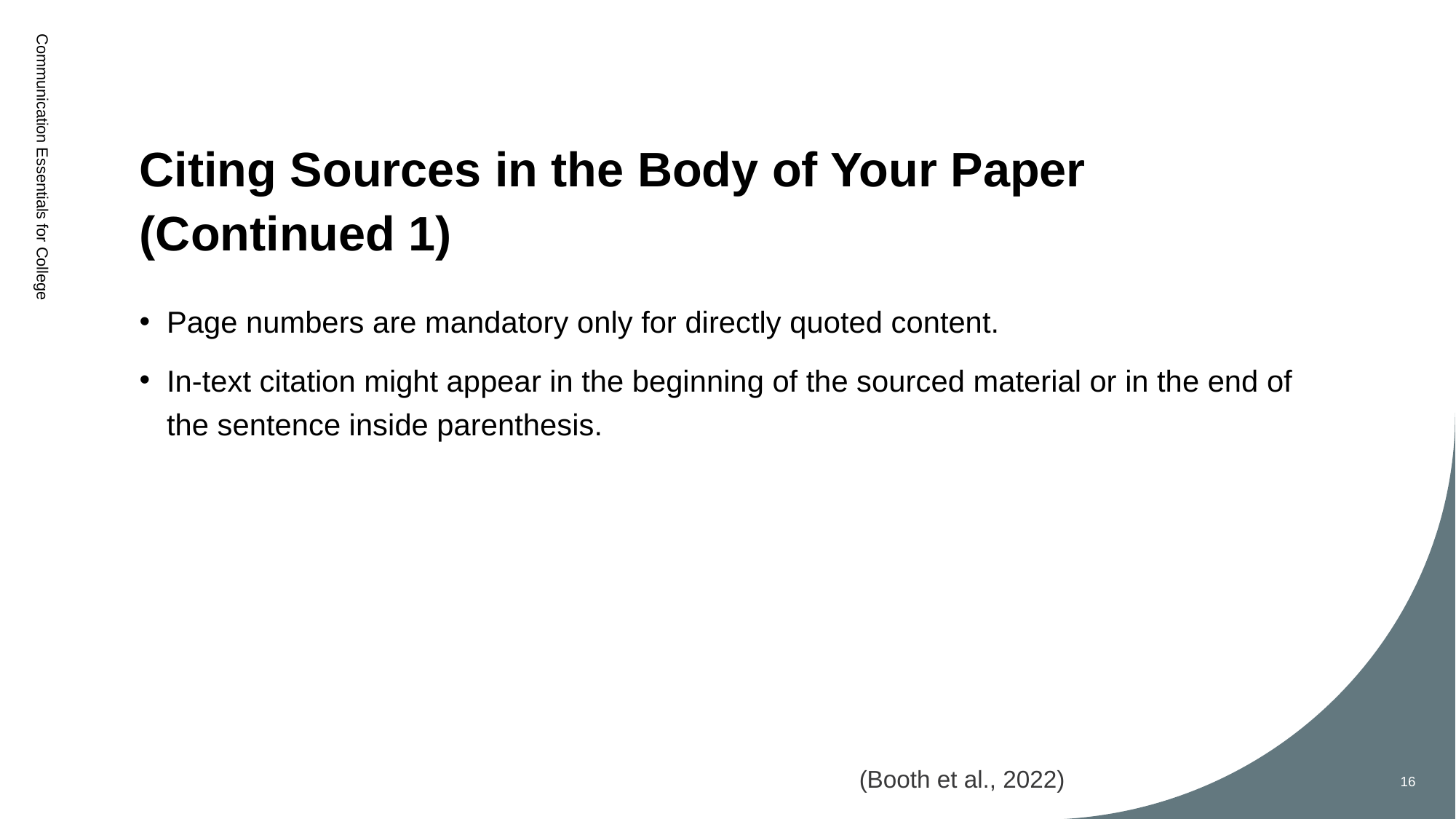

# Citing Sources in the Body of Your Paper (Continued 1)
Communication Essentials for College
Page numbers are mandatory only for directly quoted content.
In-text citation might appear in the beginning of the sourced material or in the end of the sentence inside parenthesis.

(Booth et al., 2022)
16